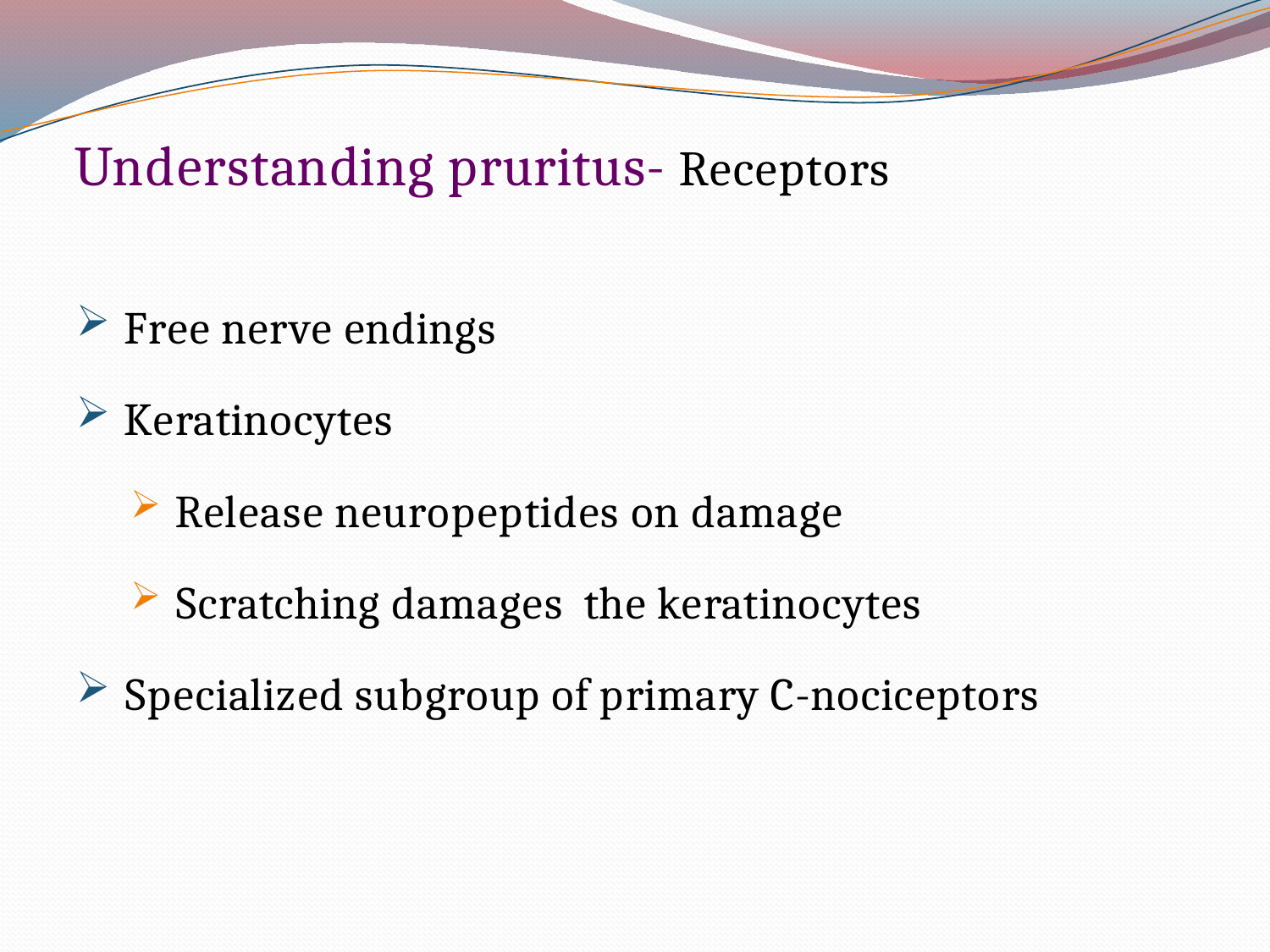

Understanding pruritus- Receptors
 Free nerve endings
 Keratinocytes
 Release neuropeptides on damage
 Scratching damages  the keratinocytes
 Specialized subgroup of primary C-nociceptors